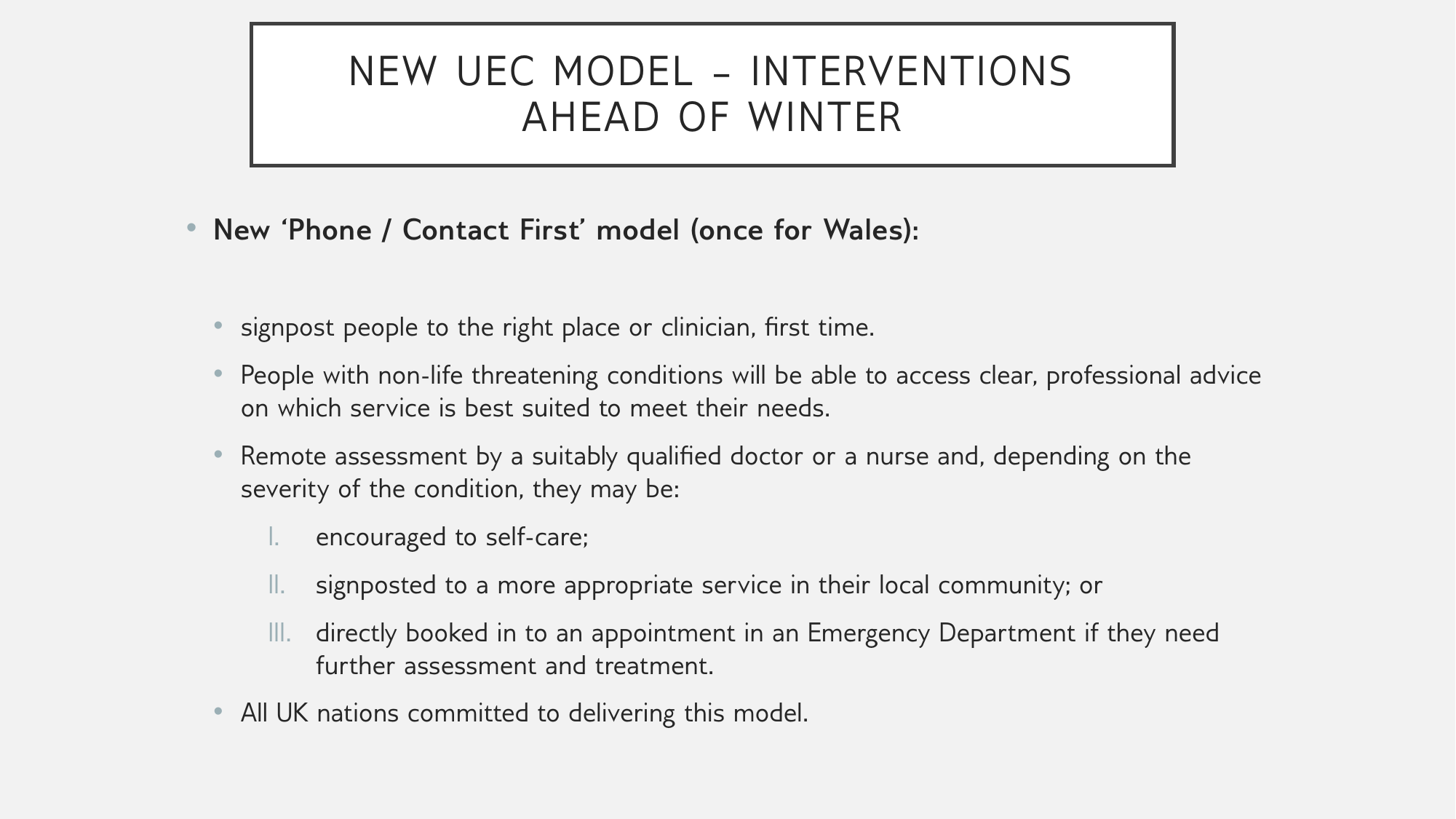

# New UEC model – interventions ahead of winter
New ‘Phone / Contact First’ model (once for Wales):

signpost people to the right place or clinician, first time.
People with non-life threatening conditions will be able to access clear, professional advice on which service is best suited to meet their needs.
Remote assessment by a suitably qualified doctor or a nurse and, depending on the severity of the condition, they may be:
encouraged to self-care;
signposted to a more appropriate service in their local community; or
directly booked in to an appointment in an Emergency Department if they need further assessment and treatment.
All UK nations committed to delivering this model.